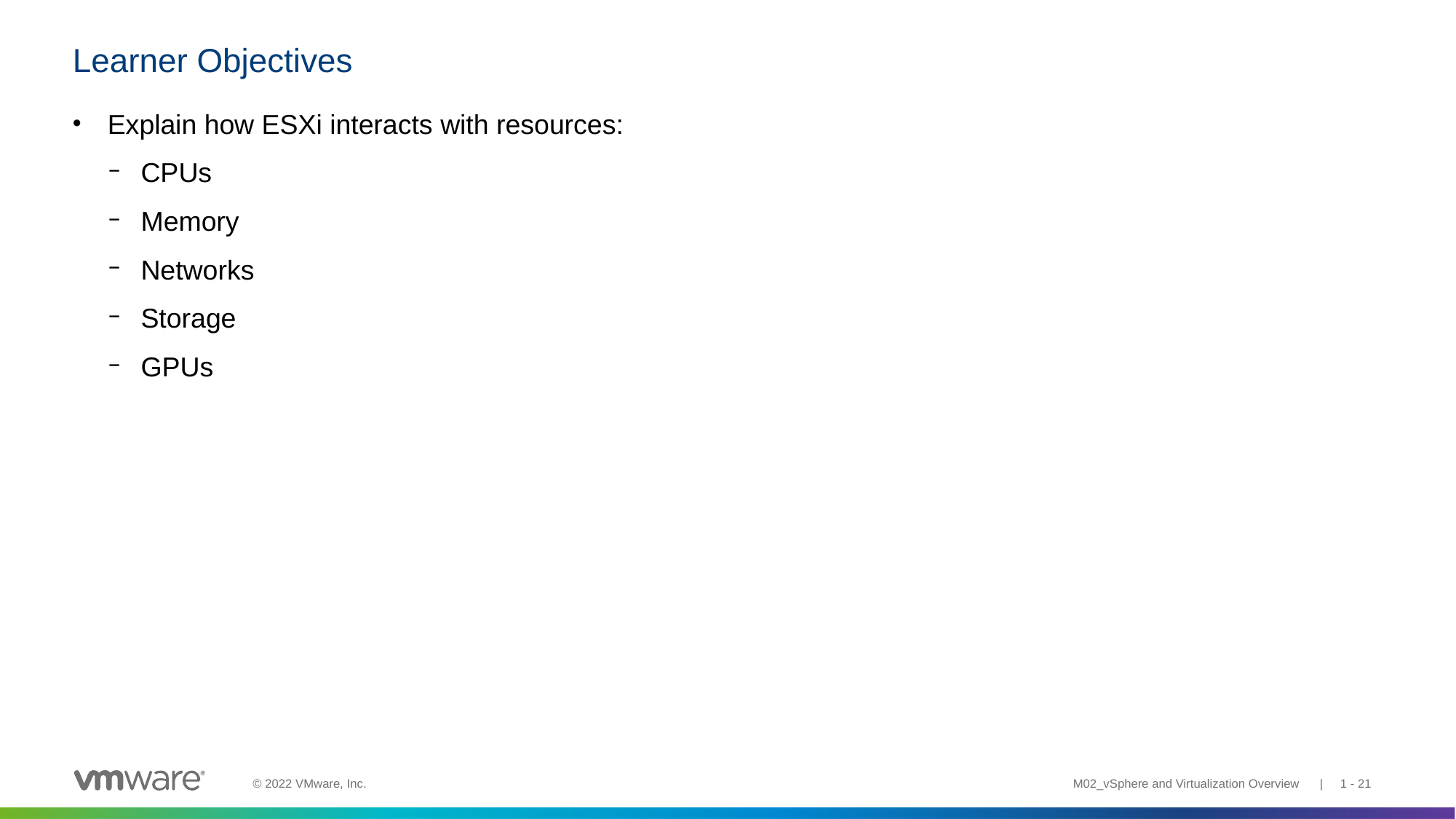

# Learner Objectives
Explain how ESXi interacts with resources:
CPUs
Memory
Networks
Storage
GPUs
M02_vSphere and Virtualization Overview      |     1 - 21